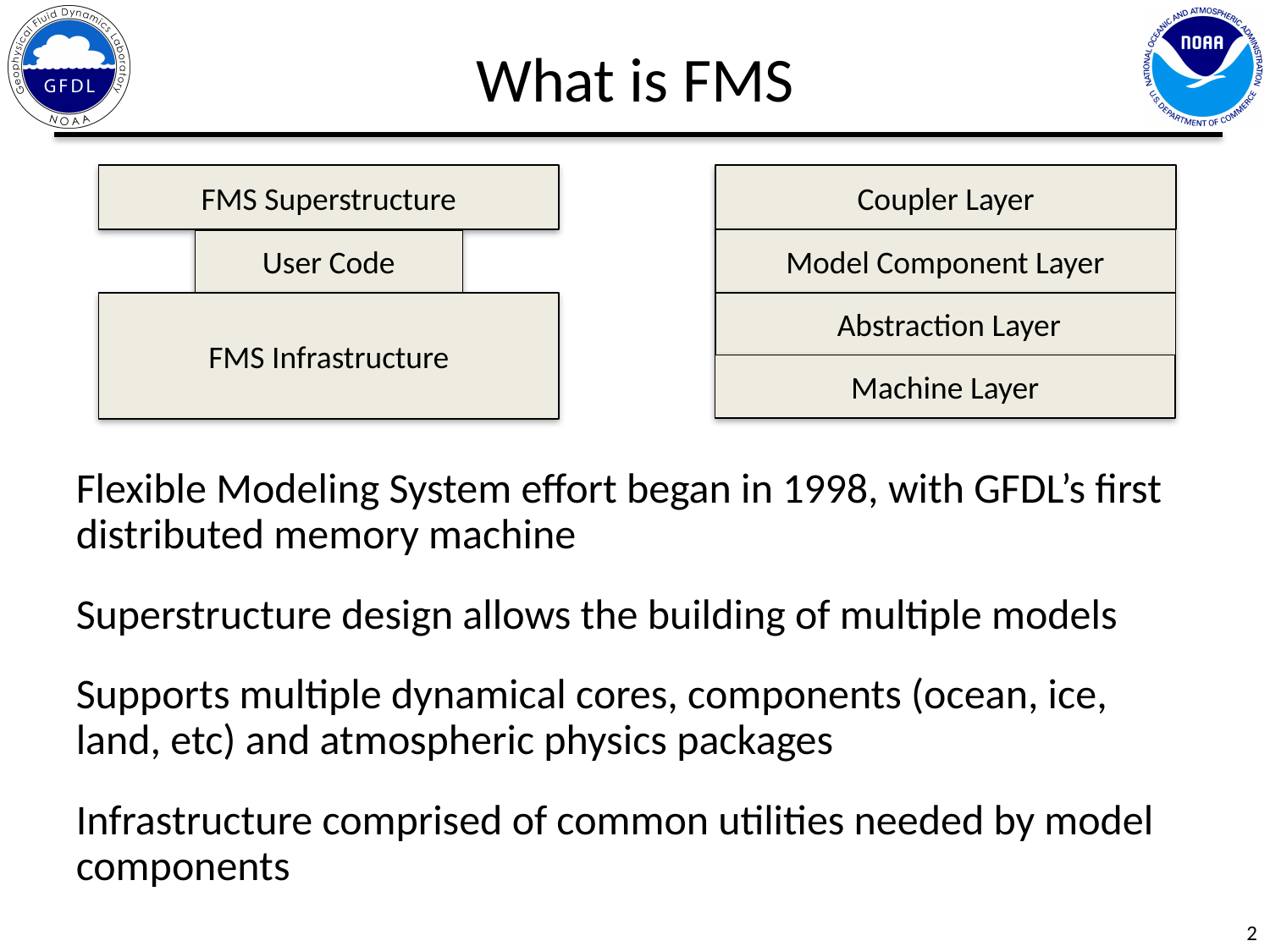

What is FMS
FMS Superstructure
Coupler Layer
Model Component Layer
User Code
FMS Infrastructure
 Abstraction Layer
Machine Layer
Flexible Modeling System effort began in 1998, with GFDL’s first distributed memory machine

Superstructure design allows the building of multiple models

Supports multiple dynamical cores, components (ocean, ice, land, etc) and atmospheric physics packages

Infrastructure comprised of common utilities needed by model components
2